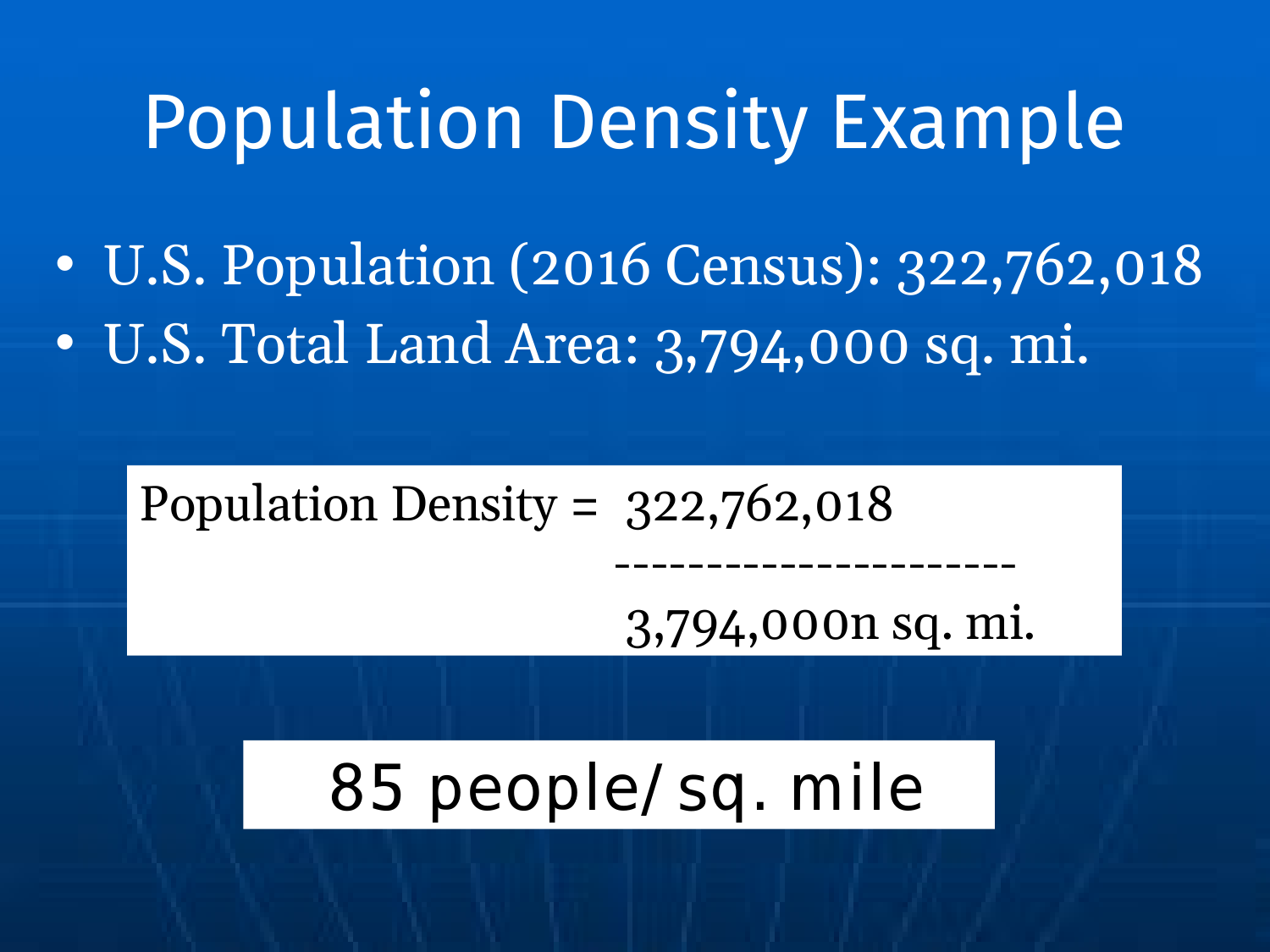

# Population Density Example
U.S. Population (2016 Census): 322,762,018
U.S. Total Land Area: 3,794,000 sq. mi.
Population Density =  322,762,018
                                        ----------------------
                                         3,794,000n sq. mi.
 85 people/sq. mile